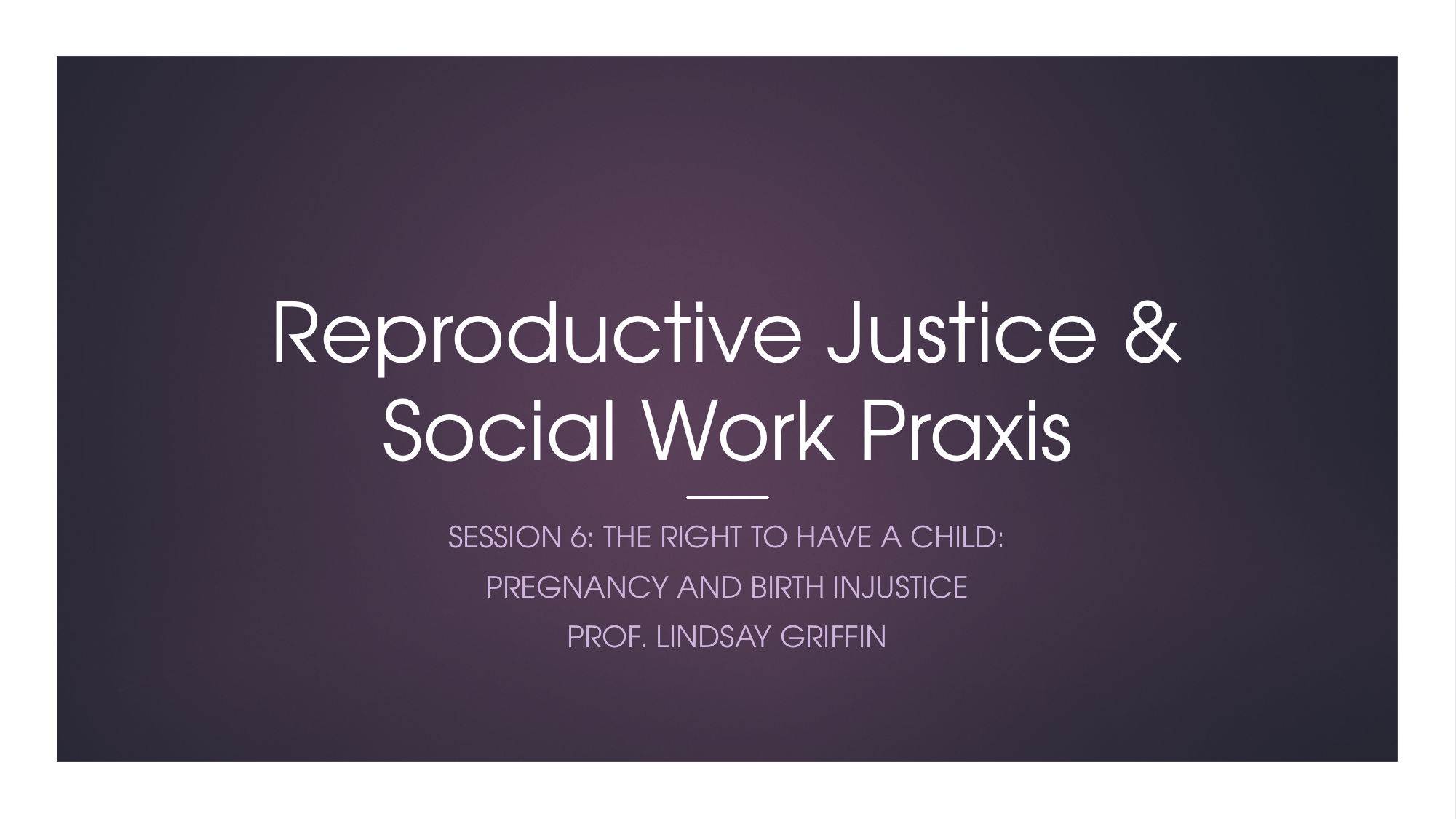

# Reproductive Justice & Social Work Praxis
Session 6: The Right to Have a Child:
Pregnancy and birth injustice
Prof. Lindsay Griffin